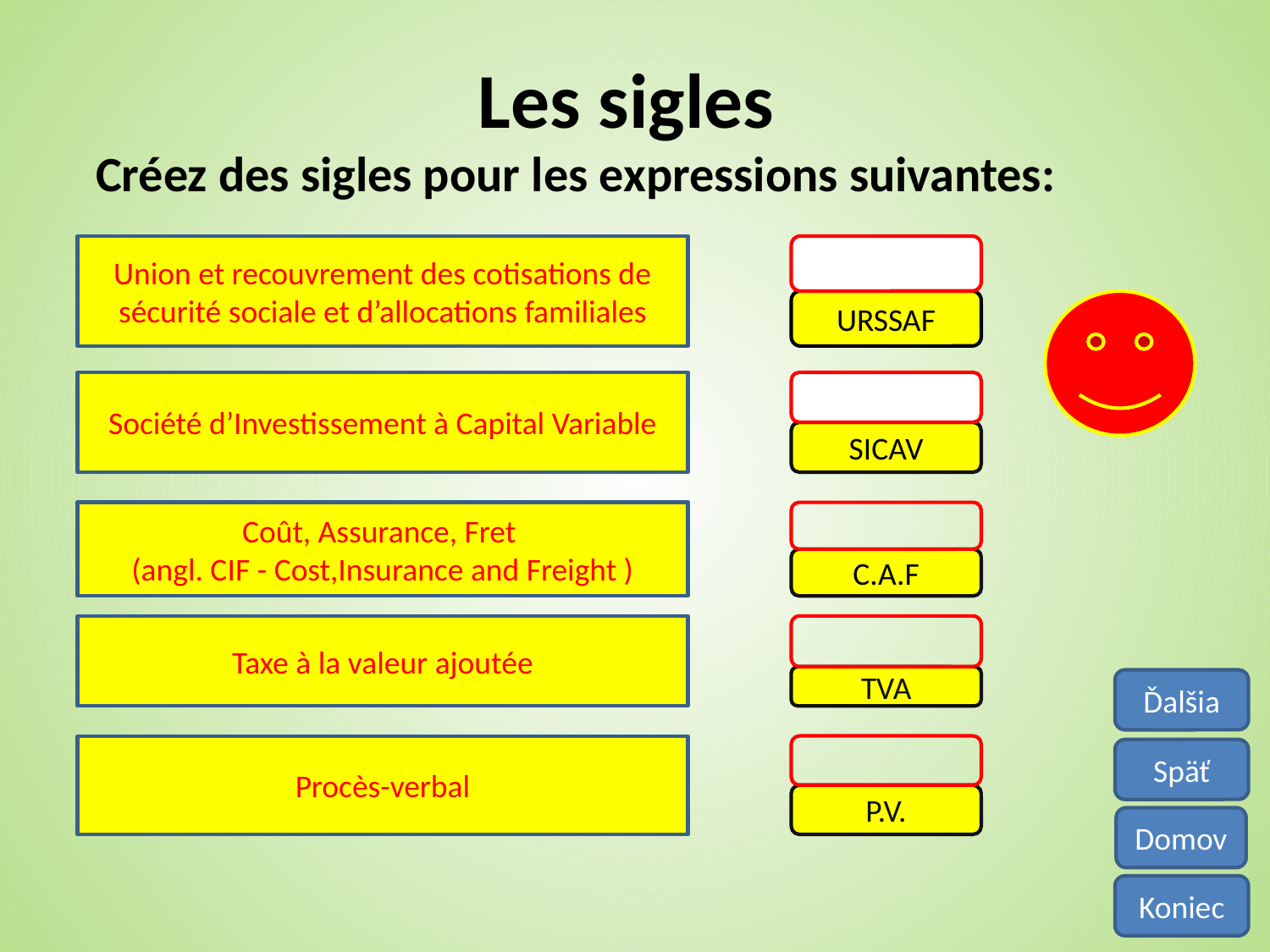

# Les sigles
Créez des sigles pour les expressions suivantes:

Union et recouvrement des cotisations de sécurité sociale et d’allocations familiales

URSSAF

Société d’Investissement à Capital Variable

SICAV
Coût, Assurance, Fret
(angl. CIF - Cost,Insurance and Freight )

C.A.F
Taxe à la valeur ajoutée

TVA
Procès-verbal

P.V.